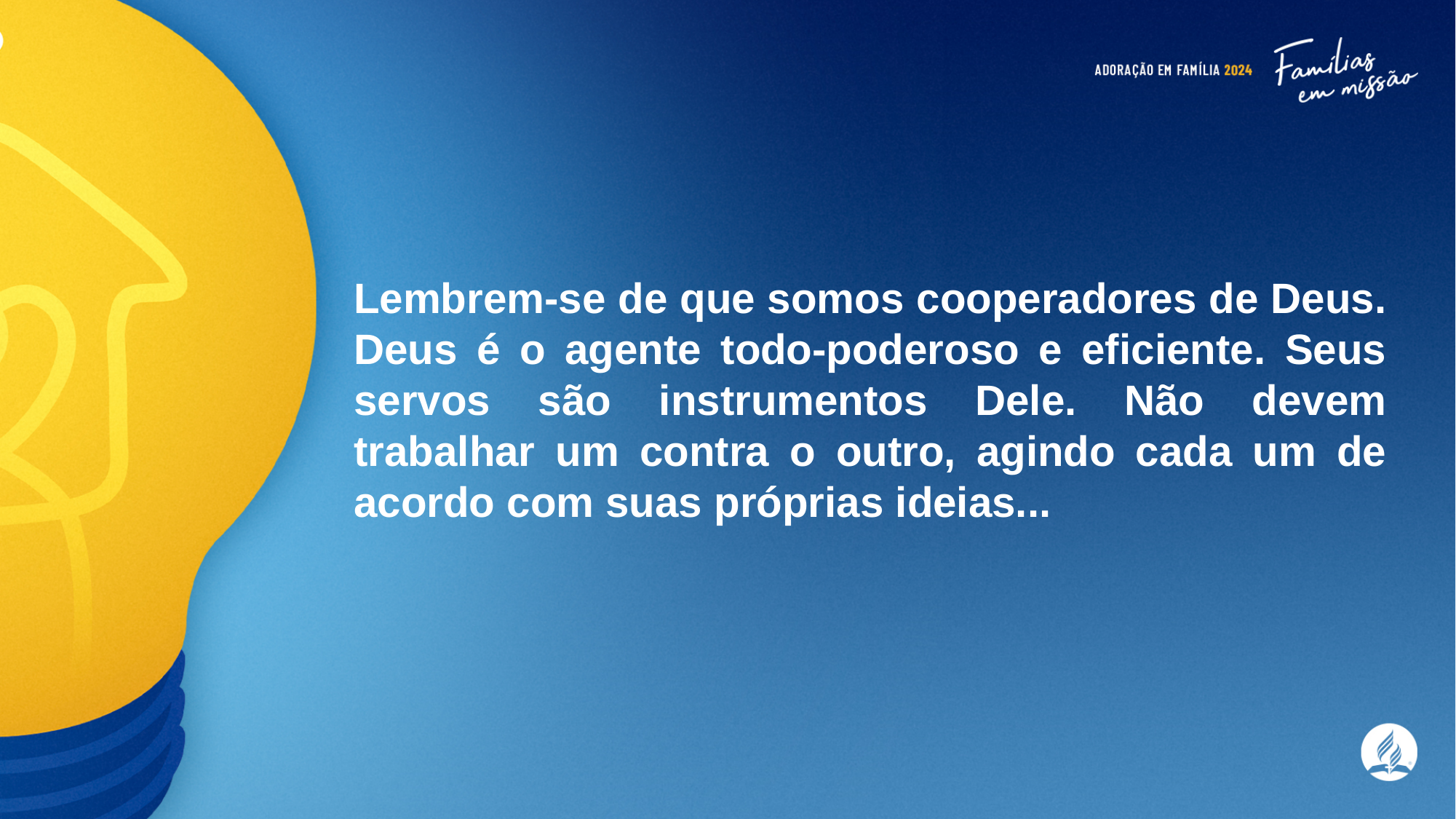

Lembrem-se de que somos cooperadores de Deus. Deus é o agente todo-poderoso e eficiente. Seus servos são instrumentos Dele. Não devem trabalhar um contra o outro, agindo cada um de acordo com suas próprias ideias...